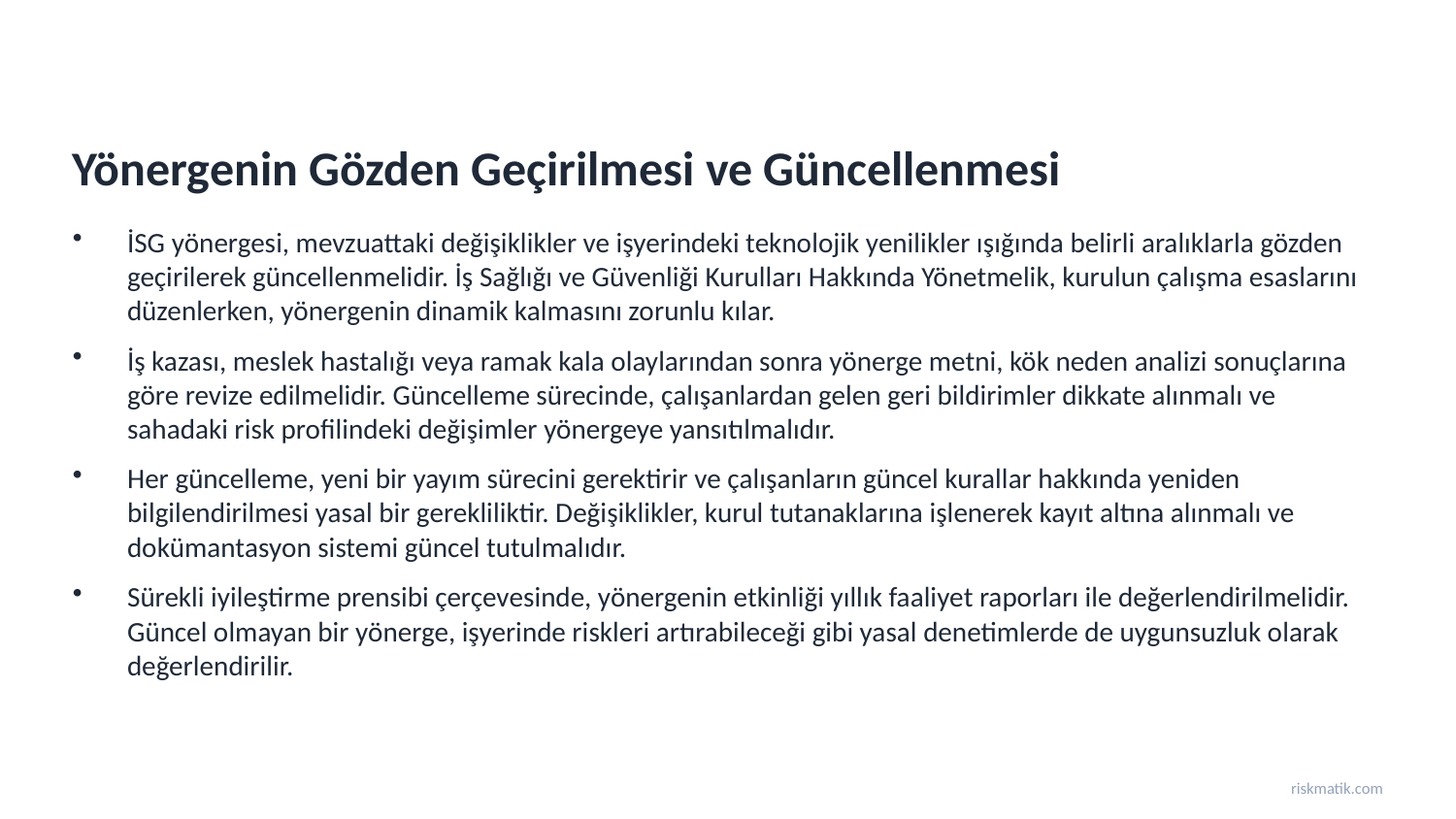

Yönergenin Gözden Geçirilmesi ve Güncellenmesi
İSG yönergesi, mevzuattaki değişiklikler ve işyerindeki teknolojik yenilikler ışığında belirli aralıklarla gözden geçirilerek güncellenmelidir. İş Sağlığı ve Güvenliği Kurulları Hakkında Yönetmelik, kurulun çalışma esaslarını düzenlerken, yönergenin dinamik kalmasını zorunlu kılar.
İş kazası, meslek hastalığı veya ramak kala olaylarından sonra yönerge metni, kök neden analizi sonuçlarına göre revize edilmelidir. Güncelleme sürecinde, çalışanlardan gelen geri bildirimler dikkate alınmalı ve sahadaki risk profilindeki değişimler yönergeye yansıtılmalıdır.
Her güncelleme, yeni bir yayım sürecini gerektirir ve çalışanların güncel kurallar hakkında yeniden bilgilendirilmesi yasal bir gerekliliktir. Değişiklikler, kurul tutanaklarına işlenerek kayıt altına alınmalı ve dokümantasyon sistemi güncel tutulmalıdır.
Sürekli iyileştirme prensibi çerçevesinde, yönergenin etkinliği yıllık faaliyet raporları ile değerlendirilmelidir. Güncel olmayan bir yönerge, işyerinde riskleri artırabileceği gibi yasal denetimlerde de uygunsuzluk olarak değerlendirilir.
riskmatik.com